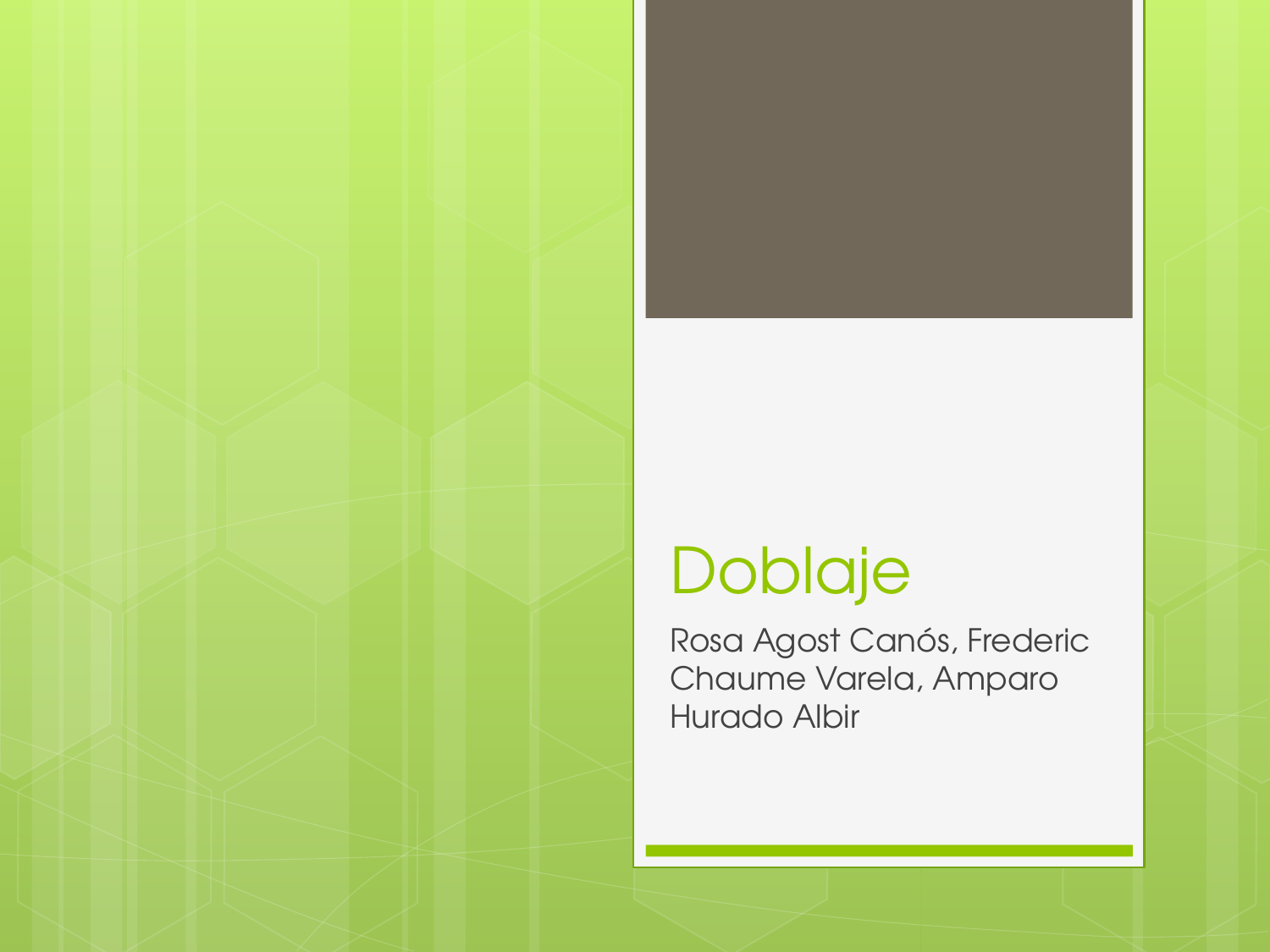

# Doblaje
Rosa Agost Canós, Frederic Chaume Varela, Amparo Hurado Albir